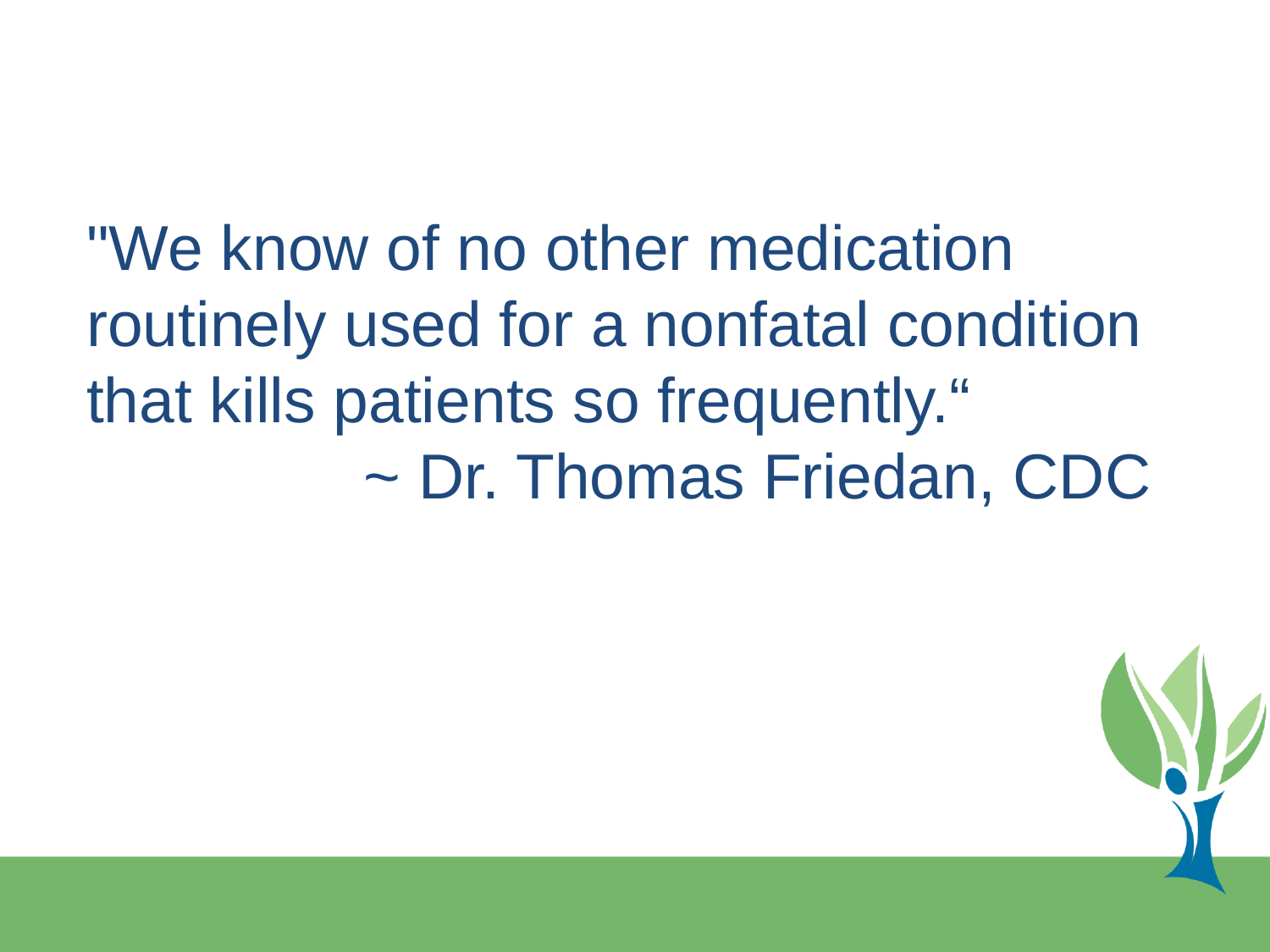

"We know of no other medication routinely used for a nonfatal condition that kills patients so frequently.“
~ Dr. Thomas Friedan, CDC